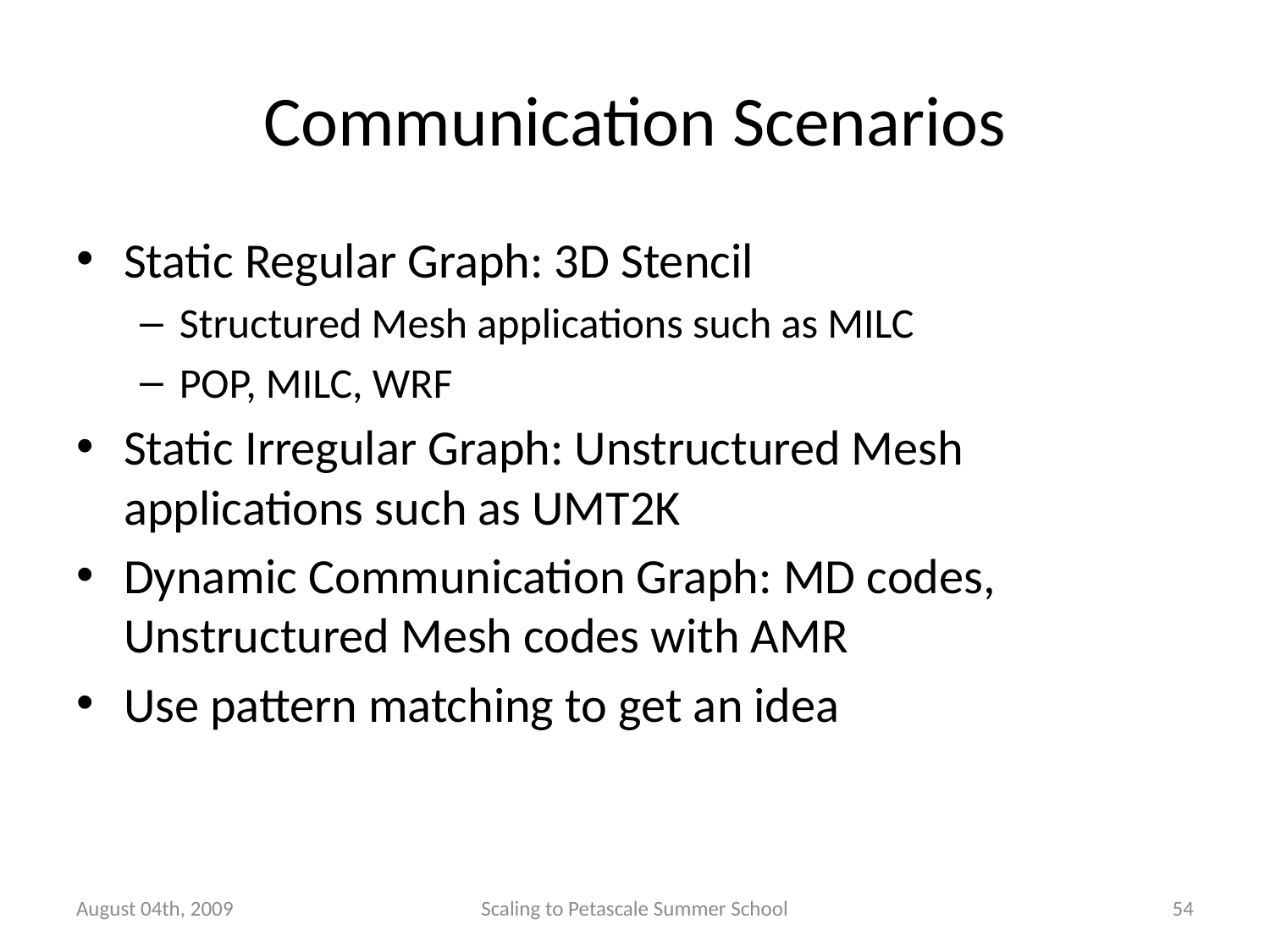

# Communication Scenarios
Static Regular Graph: 3D Stencil
Structured Mesh applications such as MILC
POP, MILC, WRF
Static Irregular Graph: Unstructured Mesh applications such as UMT2K
Dynamic Communication Graph: MD codes, Unstructured Mesh codes with AMR
Use pattern matching to get an idea
August 04th, 2009
Scaling to Petascale Summer School
54